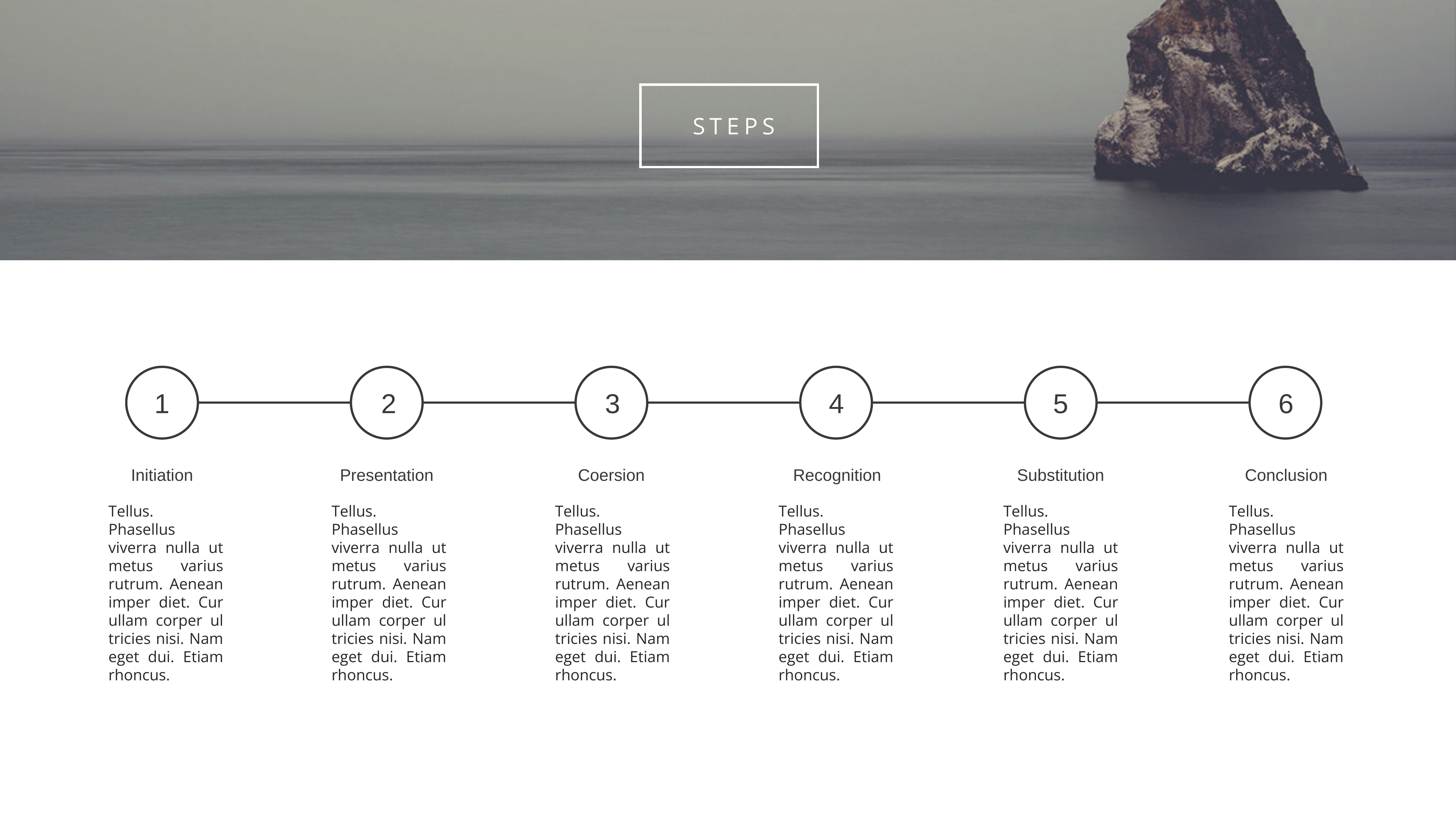

STEPS

1
2
3
4
5
6
Initiation
Presentation
Coersion
Recognition
Substitution
Conclusion
Tellus. Phasellus viverra nulla ut metus varius rutrum. Aenean imper diet. Cur ullam corper ul tricies nisi. Nam eget dui. Etiam rhoncus.
Tellus. Phasellus viverra nulla ut metus varius rutrum. Aenean imper diet. Cur ullam corper ul tricies nisi. Nam eget dui. Etiam rhoncus.
Tellus. Phasellus viverra nulla ut metus varius rutrum. Aenean imper diet. Cur ullam corper ul tricies nisi. Nam eget dui. Etiam rhoncus.
Tellus. Phasellus viverra nulla ut metus varius rutrum. Aenean imper diet. Cur ullam corper ul tricies nisi. Nam eget dui. Etiam rhoncus.
Tellus. Phasellus viverra nulla ut metus varius rutrum. Aenean imper diet. Cur ullam corper ul tricies nisi. Nam eget dui. Etiam rhoncus.
Tellus. Phasellus viverra nulla ut metus varius rutrum. Aenean imper diet. Cur ullam corper ul tricies nisi. Nam eget dui. Etiam rhoncus.